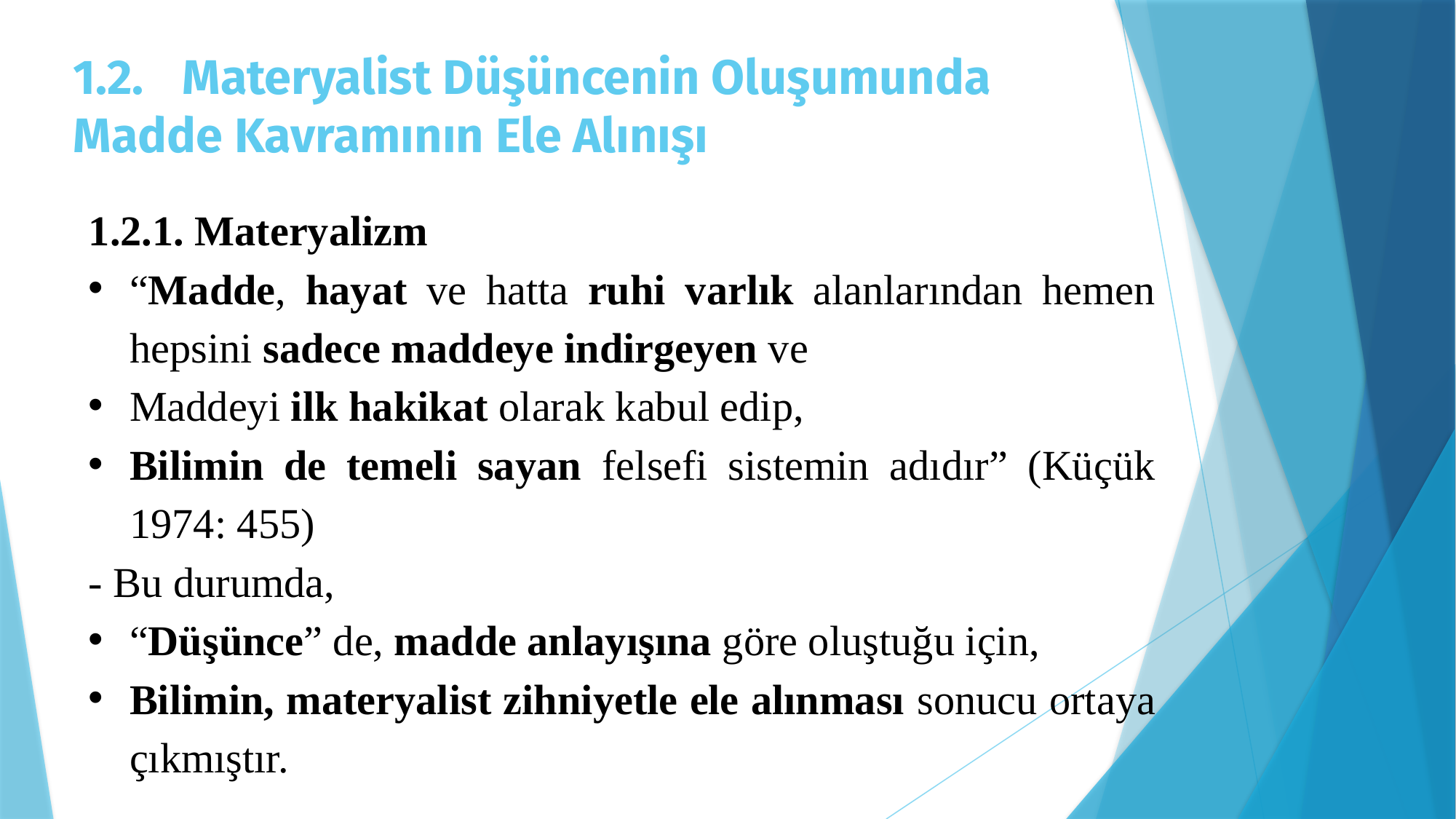

# 1.2.	Materyalist Düşüncenin Oluşumunda Madde Kavramının Ele Alınışı
1.2.1. Materyalizm
“Madde, hayat ve hatta ruhi varlık alanlarından hemen hepsini sadece maddeye indirgeyen ve
Maddeyi ilk hakikat olarak kabul edip,
Bilimin de temeli sayan felsefi sistemin adıdır” (Küçük 1974: 455)
- Bu durumda,
“Düşünce” de, madde anlayışına göre oluştuğu için,
Bilimin, materyalist zihniyetle ele alınması sonucu ortaya çıkmıştır.